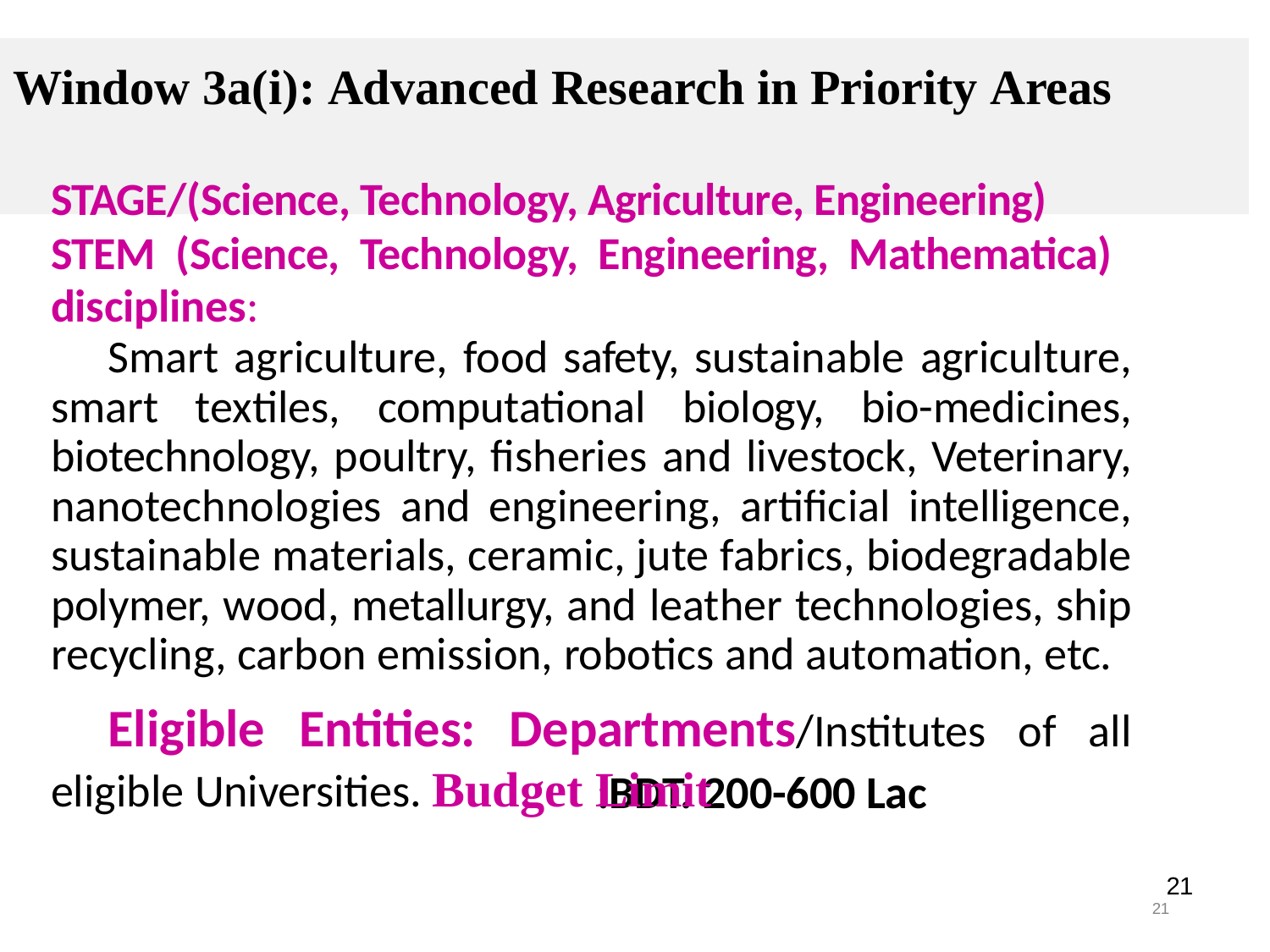

# Window 3a(i): Advanced Research in Priority Areas
STAGE/(Science, Technology, Agriculture, Engineering)
STEM (Science, Technology, Engineering, Mathematica)  disciplines:
Smart agriculture, food safety, sustainable agriculture, smart textiles, computational biology, bio-medicines, biotechnology, poultry, fisheries and livestock, Veterinary, nanotechnologies and engineering, artificial intelligence, sustainable materials, ceramic, jute fabrics, biodegradable polymer, wood, metallurgy, and leather technologies, ship recycling, carbon emission, robotics and automation, etc.
Eligible Entities: Departments/Institutes of all eligible Universities. Budget Limit
:BDT. 200-600 Lac
21
21